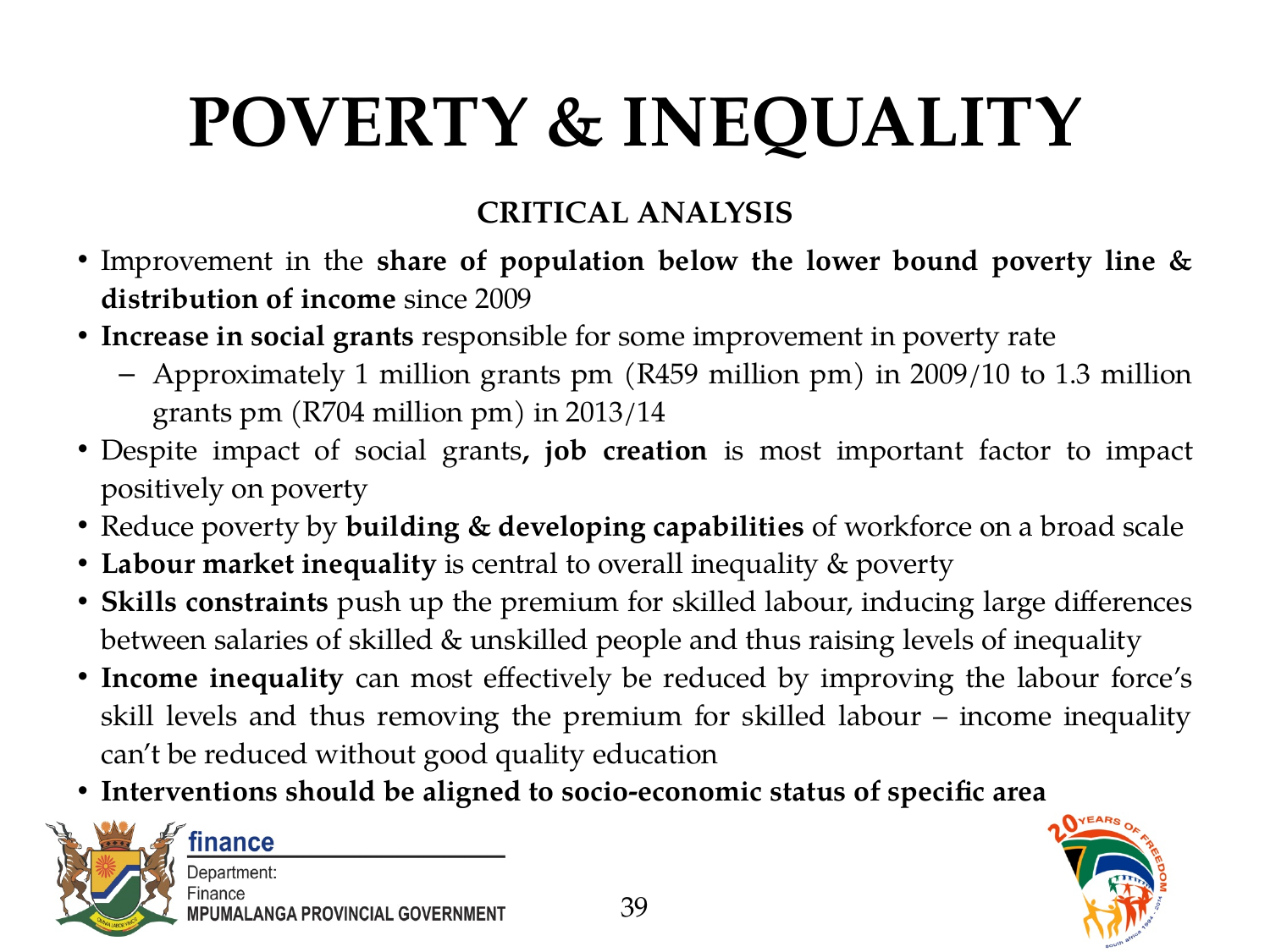

# POVERTY & INEQUALITY
CRITICAL ANALYSIS
Improvement in the share of population below the lower bound poverty line & distribution of income since 2009
Increase in social grants responsible for some improvement in poverty rate
Approximately 1 million grants pm (R459 million pm) in 2009/10 to 1.3 million grants pm (R704 million pm) in 2013/14
Despite impact of social grants, job creation is most important factor to impact positively on poverty
Reduce poverty by building & developing capabilities of workforce on a broad scale
Labour market inequality is central to overall inequality & poverty
Skills constraints push up the premium for skilled labour, inducing large differences between salaries of skilled & unskilled people and thus raising levels of inequality
Income inequality can most effectively be reduced by improving the labour force’s skill levels and thus removing the premium for skilled labour – income inequality can’t be reduced without good quality education
Interventions should be aligned to socio-economic status of specific area
39